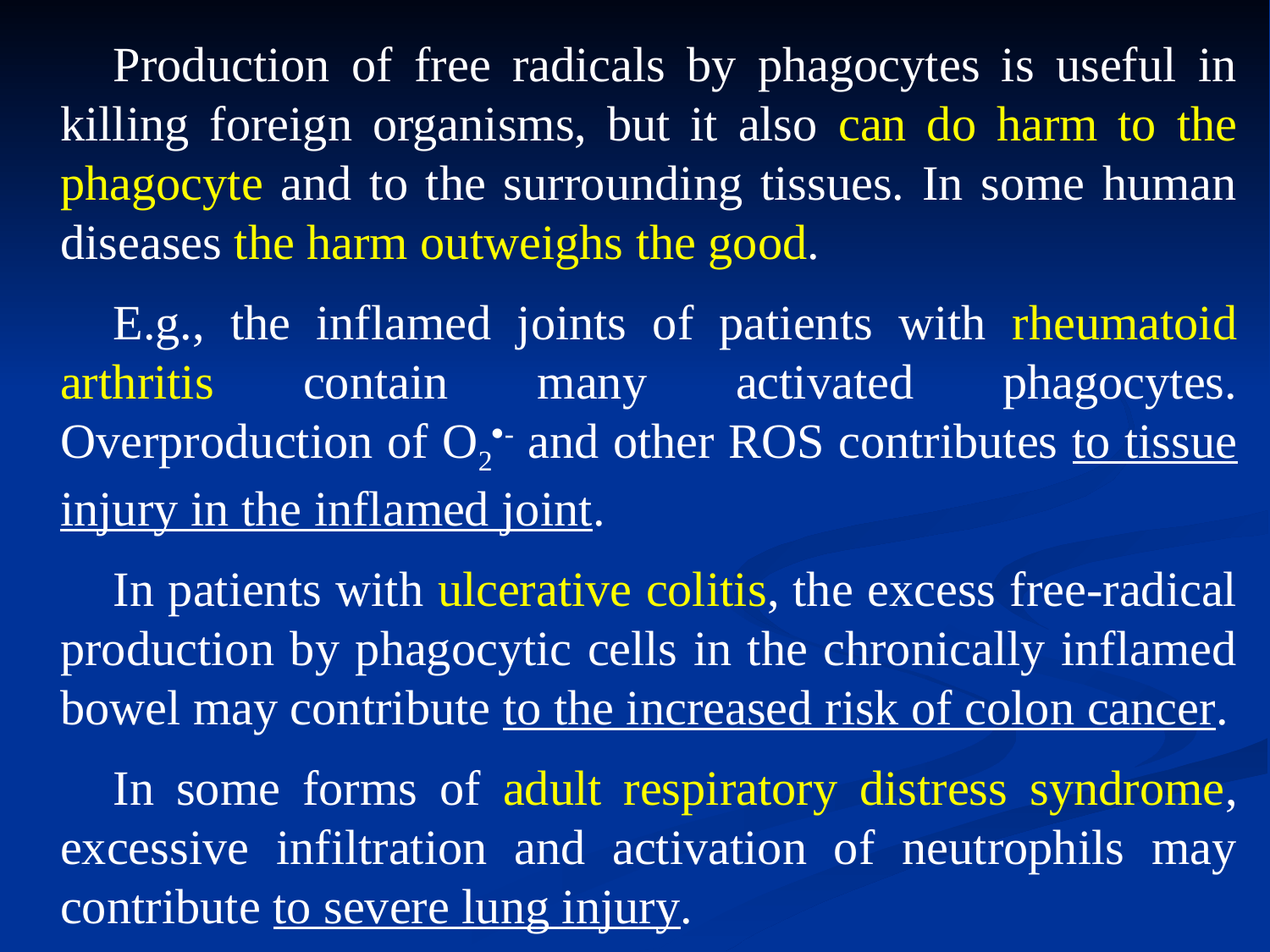

Production of free radicals by phagocytes is useful in killing foreign organisms, but it also can do harm to the phagocyte and to the surrounding tissues. In some human diseases the harm outweighs the good.
E.g., the inflamed joints of patients with rheumatoid arthritis contain many activated phagocytes. Overproduction of O2•- and other ROS contributes to tissue injury in the inflamed joint.
In patients with ulcerative colitis, the excess free-radical production by phagocytic cells in the chronically inflamed bowel may contribute to the increased risk of colon cancer.
In some forms of adult respiratory distress syndrome, excessive infiltration and activation of neutrophils may contribute to severe lung injury.